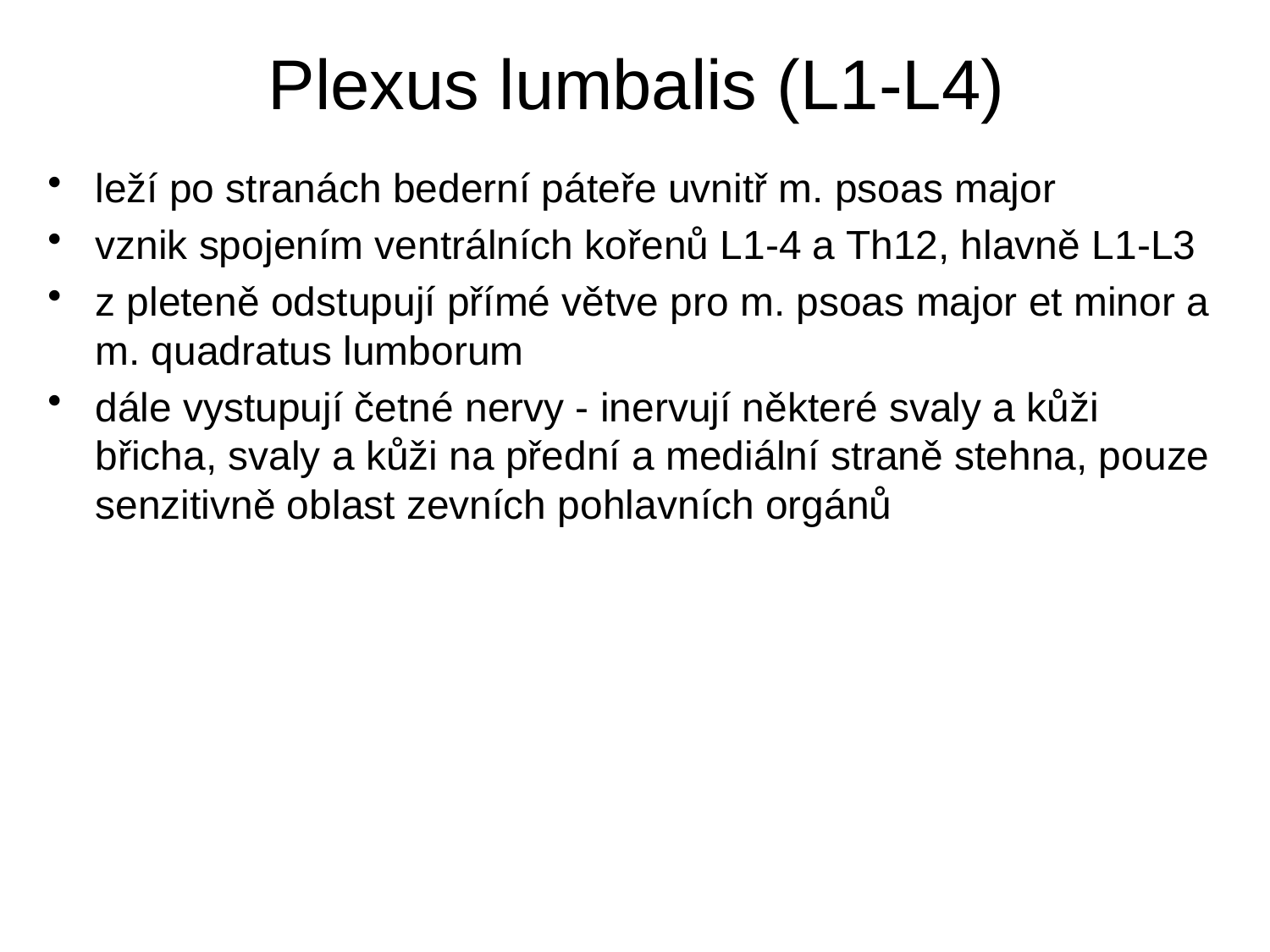

# Plexus lumbalis (L1-L4)
leží po stranách bederní páteře uvnitř m. psoas major
vznik spojením ventrálních kořenů L1-4 a Th12, hlavně L1-L3
z pleteně odstupují přímé větve pro m. psoas major et minor a m. quadratus lumborum
dále vystupují četné nervy - inervují některé svaly a kůži břicha, svaly a kůži na přední a mediální straně stehna, pouze senzitivně oblast zevních pohlavních orgánů